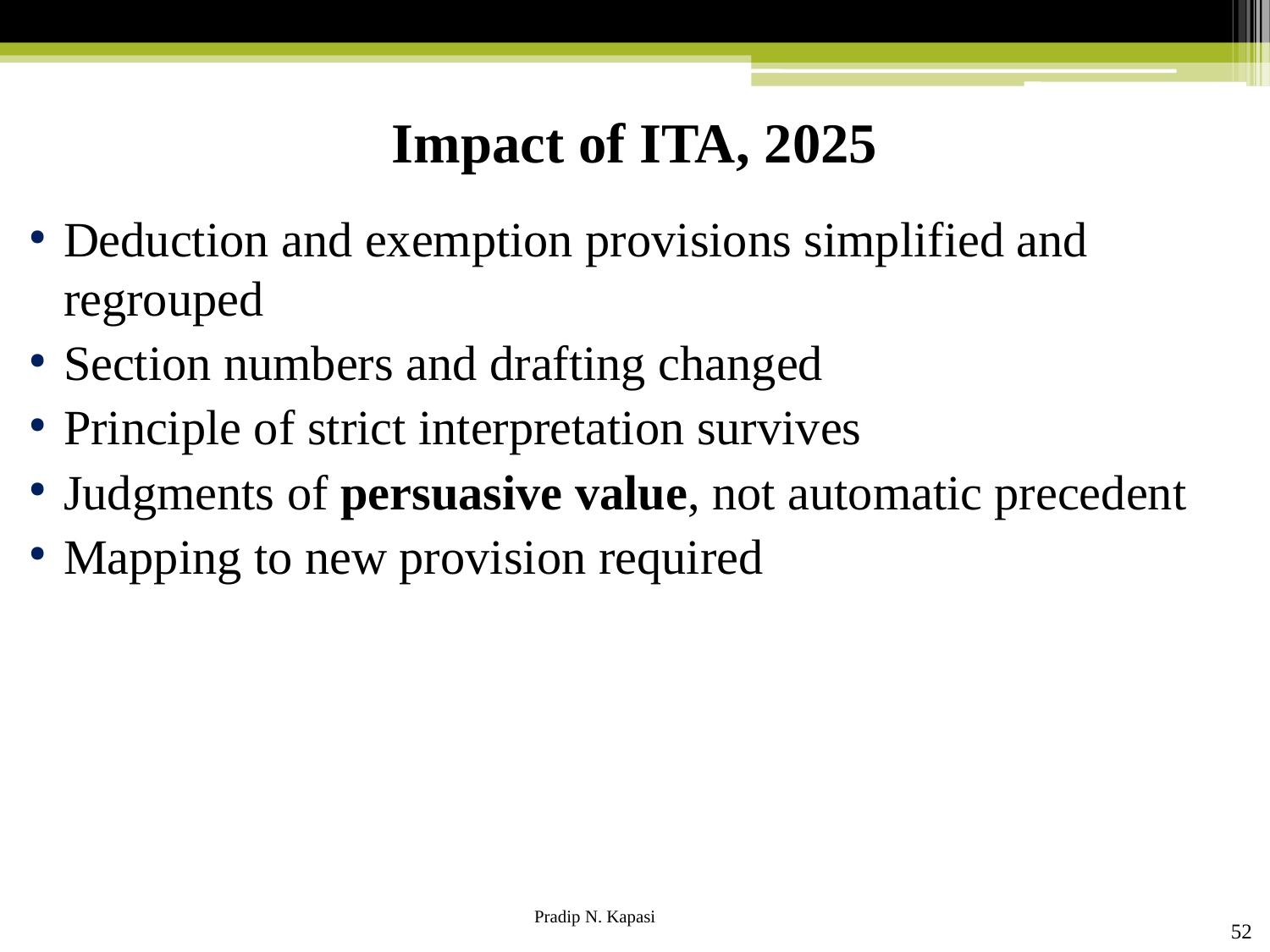

# Impact of ITA, 2025
Deduction and exemption provisions simplified and regrouped
Section numbers and drafting changed
Principle of strict interpretation survives
Judgments of persuasive value, not automatic precedent
Mapping to new provision required

52
Pradip N. Kapasi                                                         Chartered Accountant